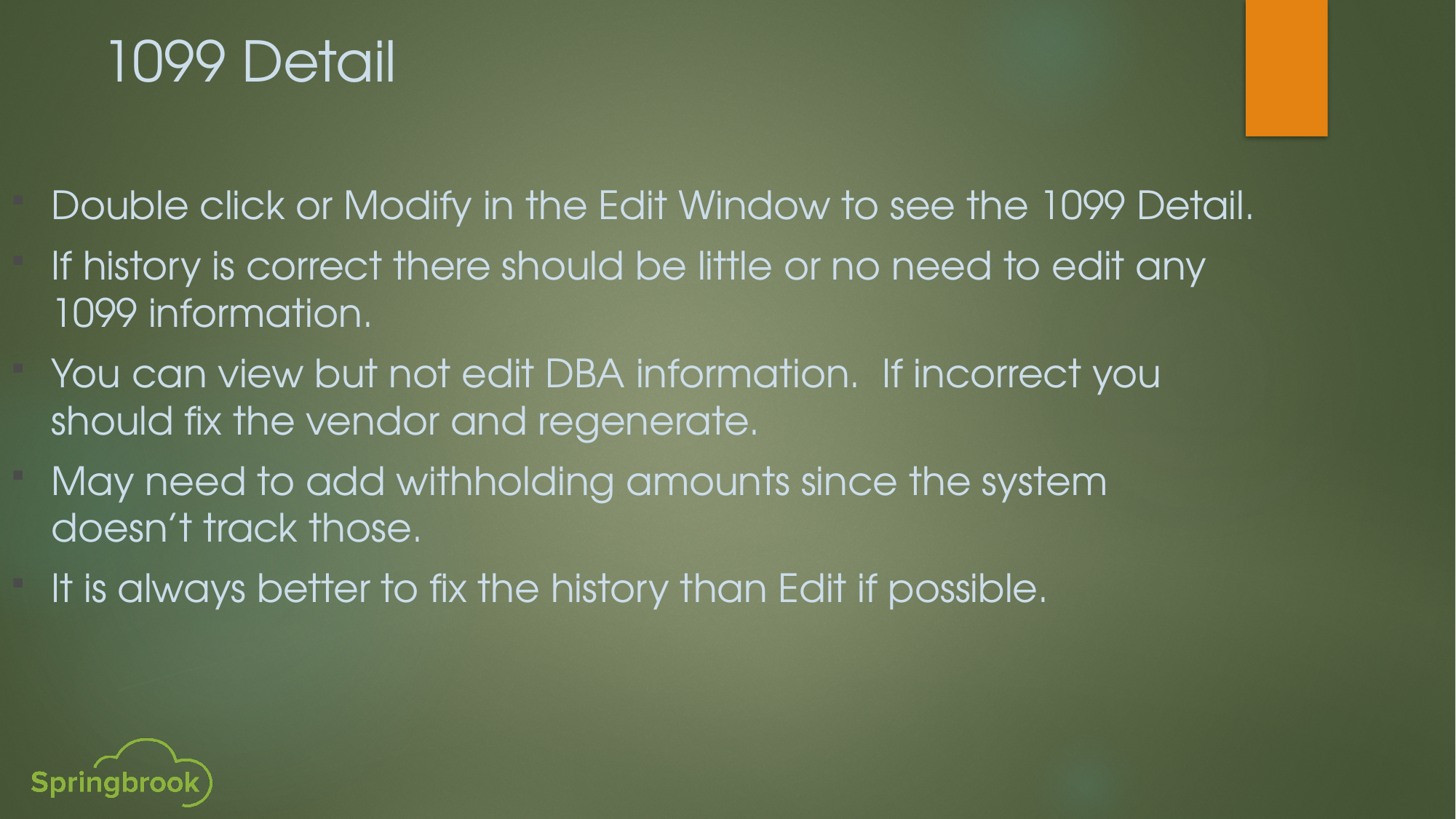

1099 Detail

Double click or Modify in the Edit Window to see the 1099 Detail.
If history is correct there should be little or no need to edit any 1099 information.
You can view but not edit DBA information.  If incorrect you should fix the vendor and regenerate.
May need to add withholding amounts since the system doesn’t track those.
It is always better to fix the history than Edit if possible.